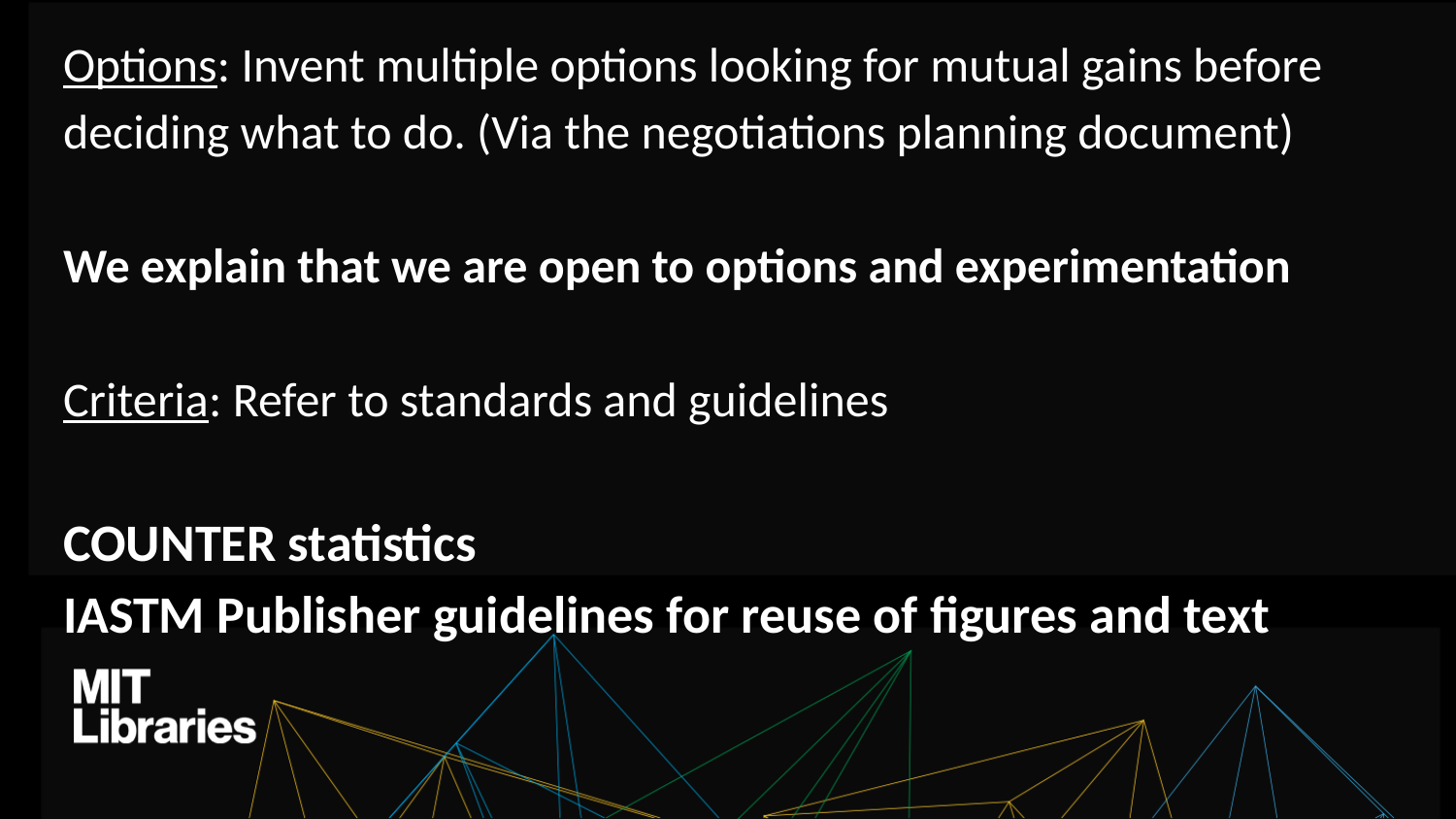

Options: Invent multiple options looking for mutual gains before deciding what to do. (Via the negotiations planning document)

We explain that we are open to options and experimentation

Criteria: Refer to standards and guidelines

COUNTER statistics
IASTM Publisher guidelines for reuse of figures and text